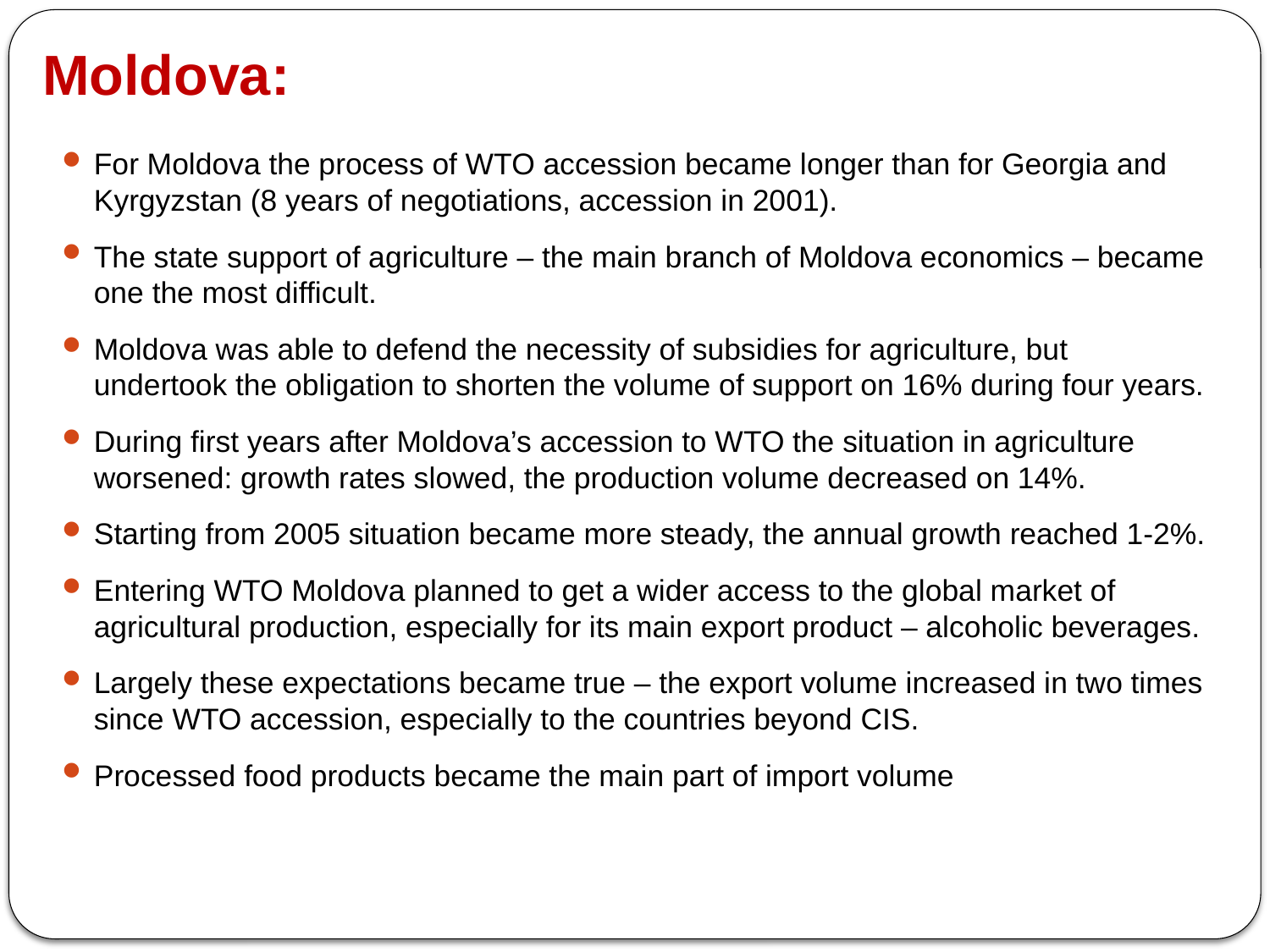

# Moldova:
For Moldova the process of WTO accession became longer than for Georgia and Kyrgyzstan (8 years of negotiations, accession in 2001).

The state support of agriculture – the main branch of Moldova economics – became one the most difficult.

Moldova was able to defend the necessity of subsidies for agriculture, but undertook the obligation to shorten the volume of support on 16% during four years.

During first years after Moldova’s accession to WTO the situation in agriculture worsened: growth rates slowed, the production volume decreased on 14%.

Starting from 2005 situation became more steady, the annual growth reached 1-2%.

Entering WTO Moldova planned to get a wider access to the global market of agricultural production, especially for its main export product – alcoholic beverages.

Largely these expectations became true – the export volume increased in two times since WTO accession, especially to the countries beyond CIS.

Processed food products became the main part of import volume